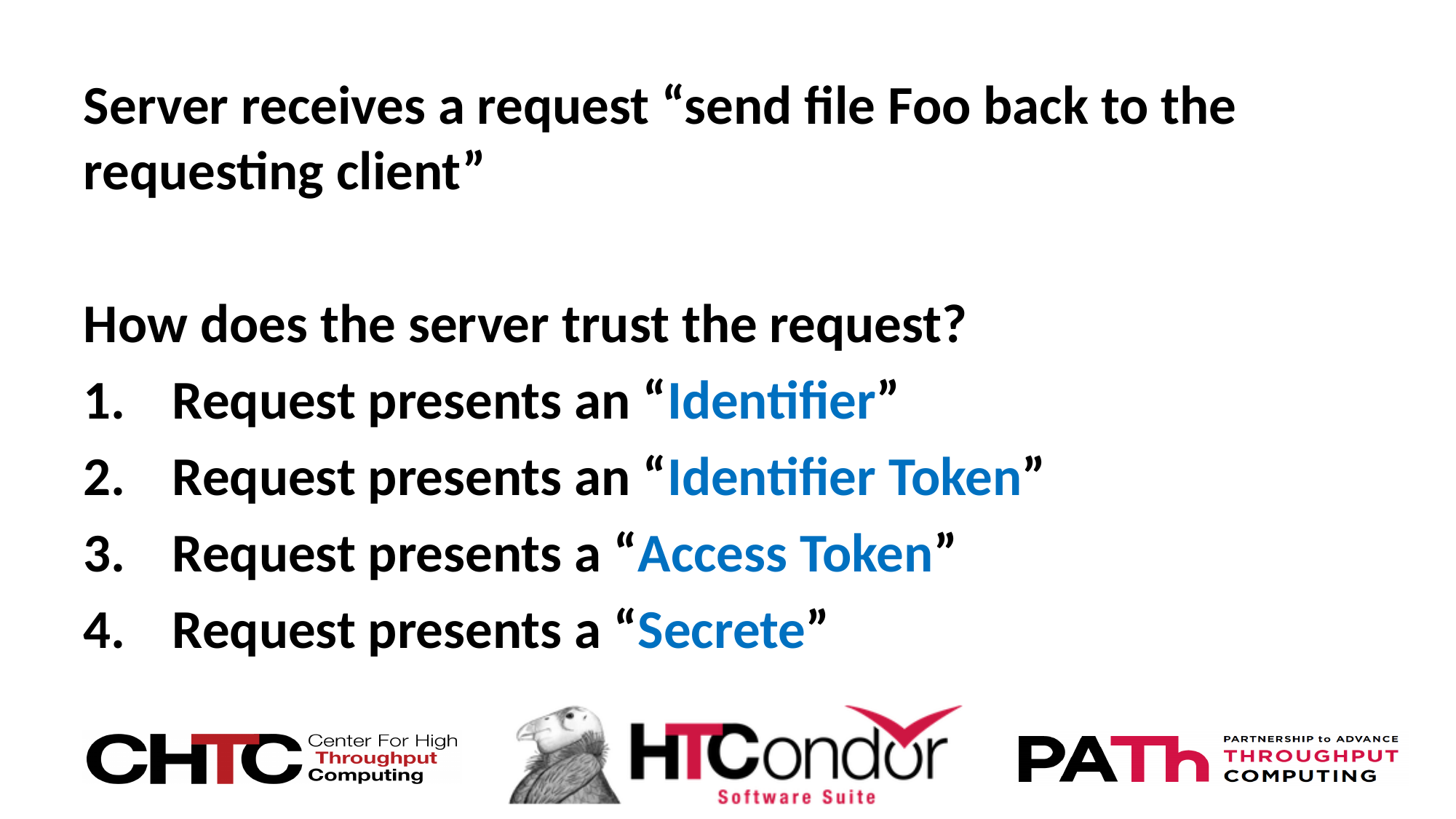

Server receives a request “send file Foo back to the requesting client”

How does the server trust the request?
Request presents an “Identifier”
Request presents an “Identifier Token”
Request presents a “Access Token”
Request presents a “Secrete”